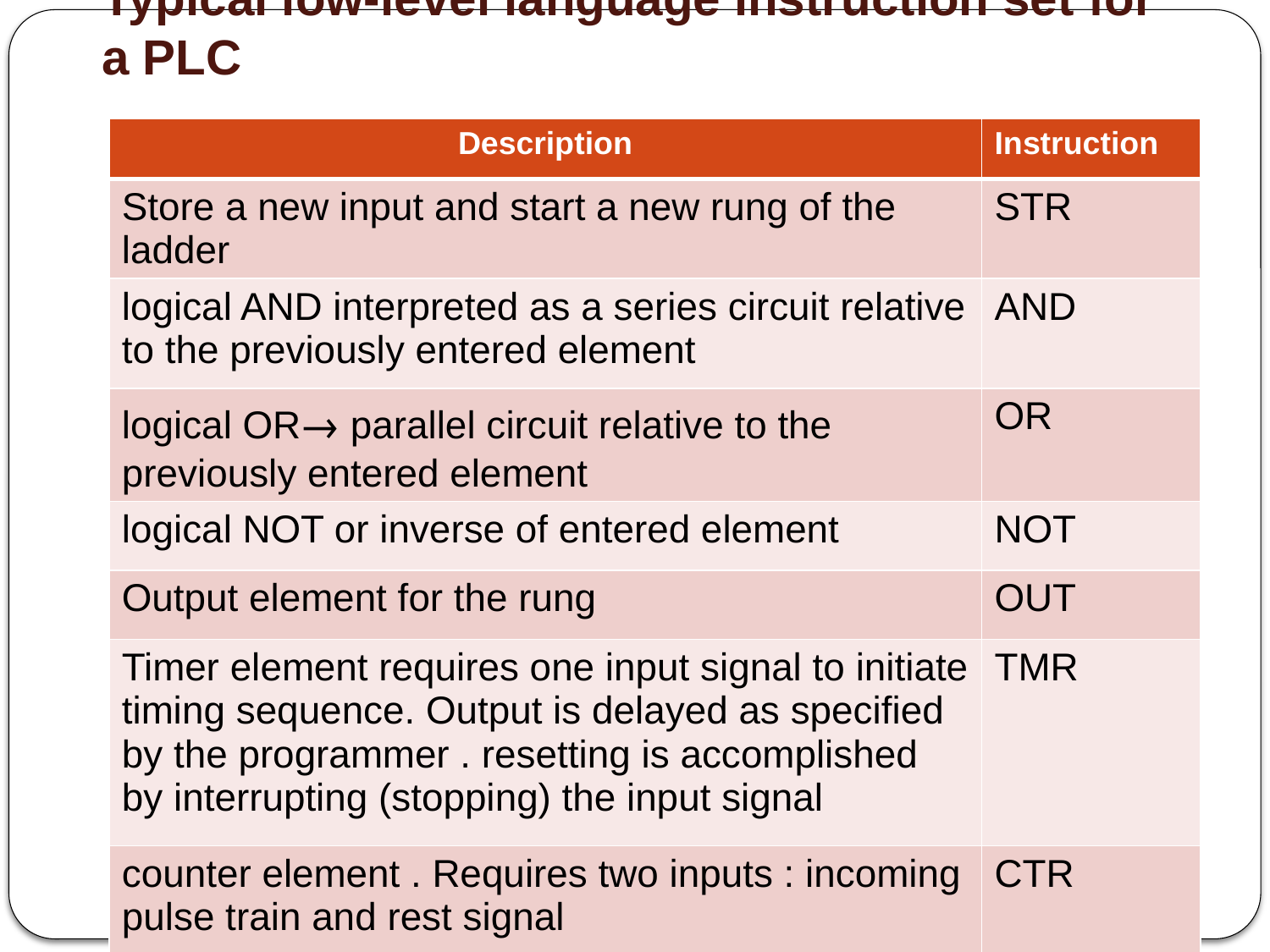

# Typical low-level language instruction set for a PLC
| Description | Instruction |
| --- | --- |
| Store a new input and start a new rung of the ladder | STR |
| logical AND interpreted as a series circuit relative to the previously entered element | AND |
| logical OR→ parallel circuit relative to the previously entered element | OR |
| logical NOT or inverse of entered element | NOT |
| Output element for the rung | OUT |
| Timer element requires one input signal to initiate timing sequence. Output is delayed as specified by the programmer . resetting is accomplished by interrupting (stopping) the input signal | TMR |
| counter element . Requires two inputs : incoming pulse train and rest signal | CTR |